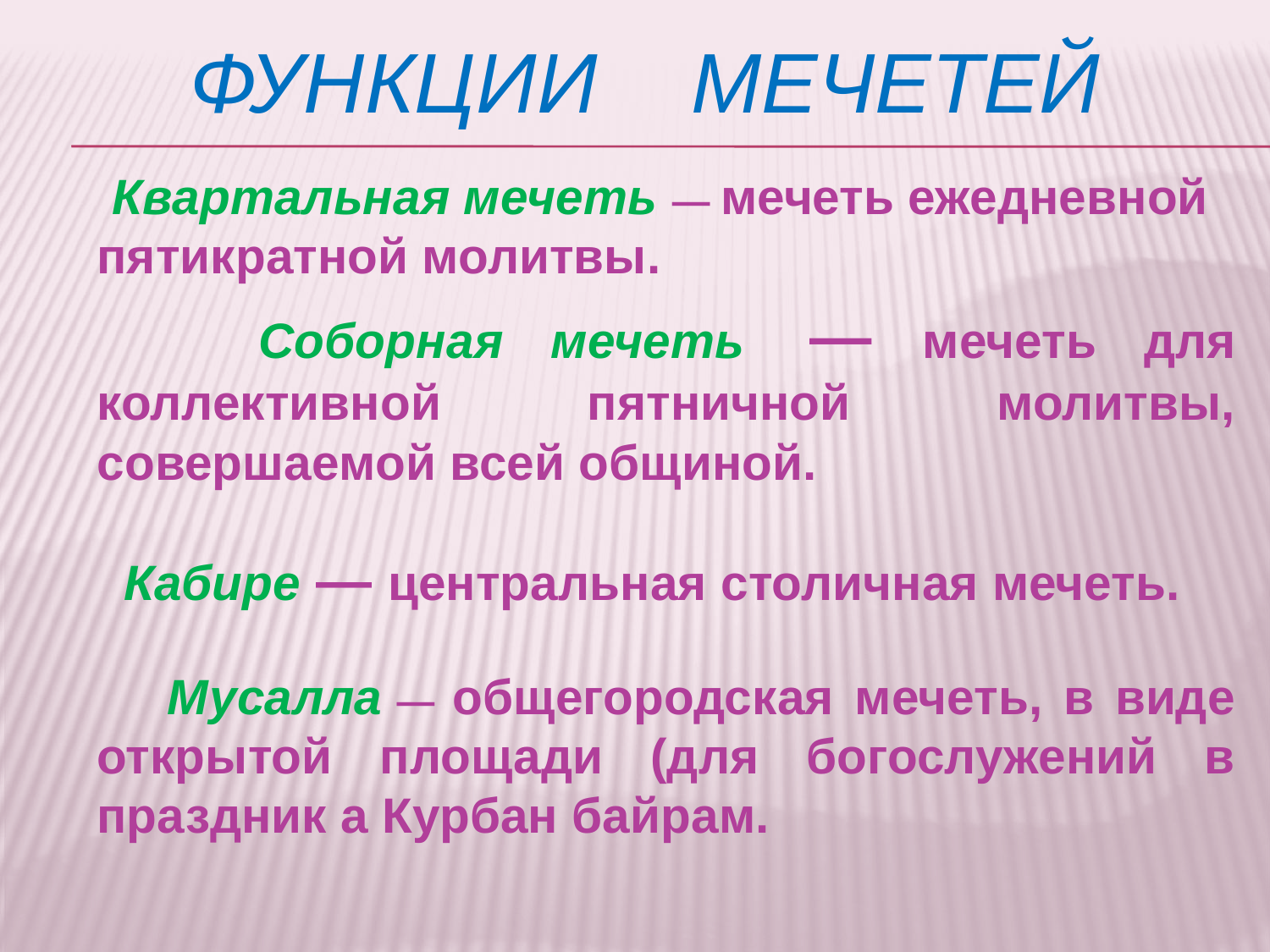

# Функции    мечетей
                 Квартальная мечеть — мечеть ежедневной пятикратной молитвы.
    Соборная мечеть  — мечеть для коллективной пятничной молитвы, совершаемой всей общиной.

     Кабире — центральная столичная мечеть.

       Мусалла — общегородская мечеть, в виде открытой площади (для богослужений в праздник а Курбан байрам.